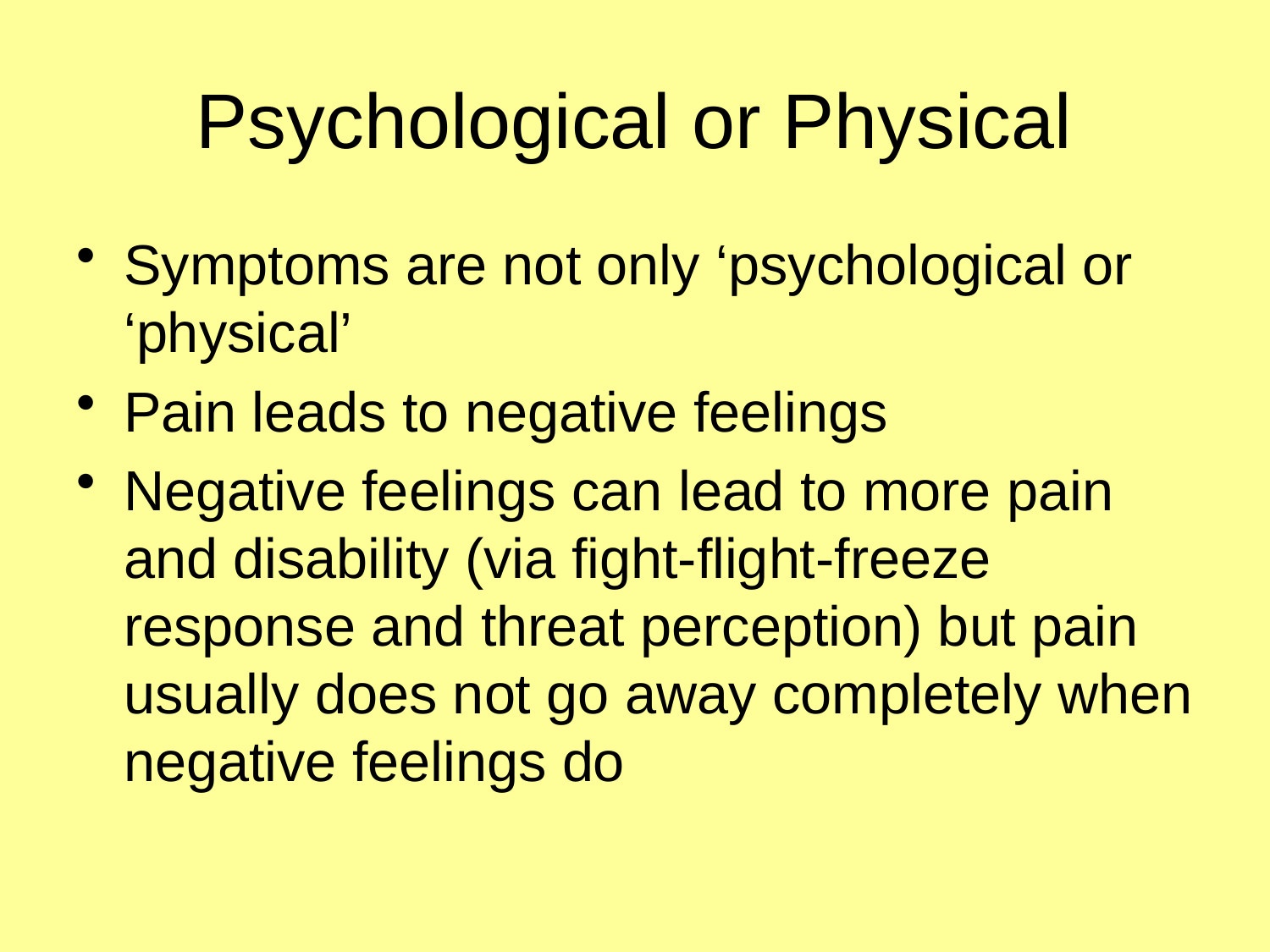

# Psychological or Physical
Symptoms are not only ‘psychological or ‘physical’
Pain leads to negative feelings
Negative feelings can lead to more pain and disability (via fight-flight-freeze response and threat perception) but pain usually does not go away completely when negative feelings do